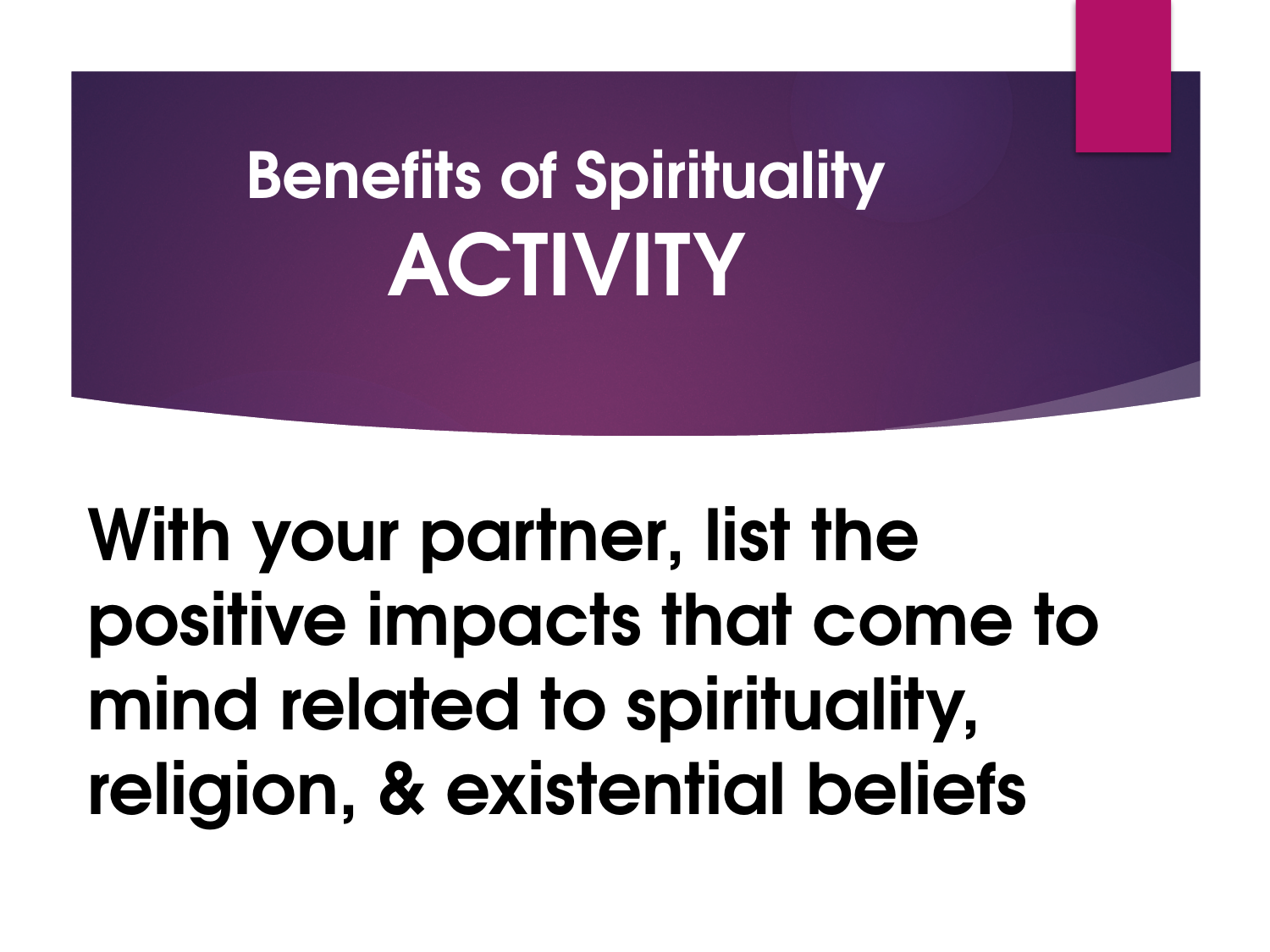

# Benefits of Spirituality ACTIVITY
With your partner, list the positive impacts that come to mind related to spirituality, religion, & existential beliefs